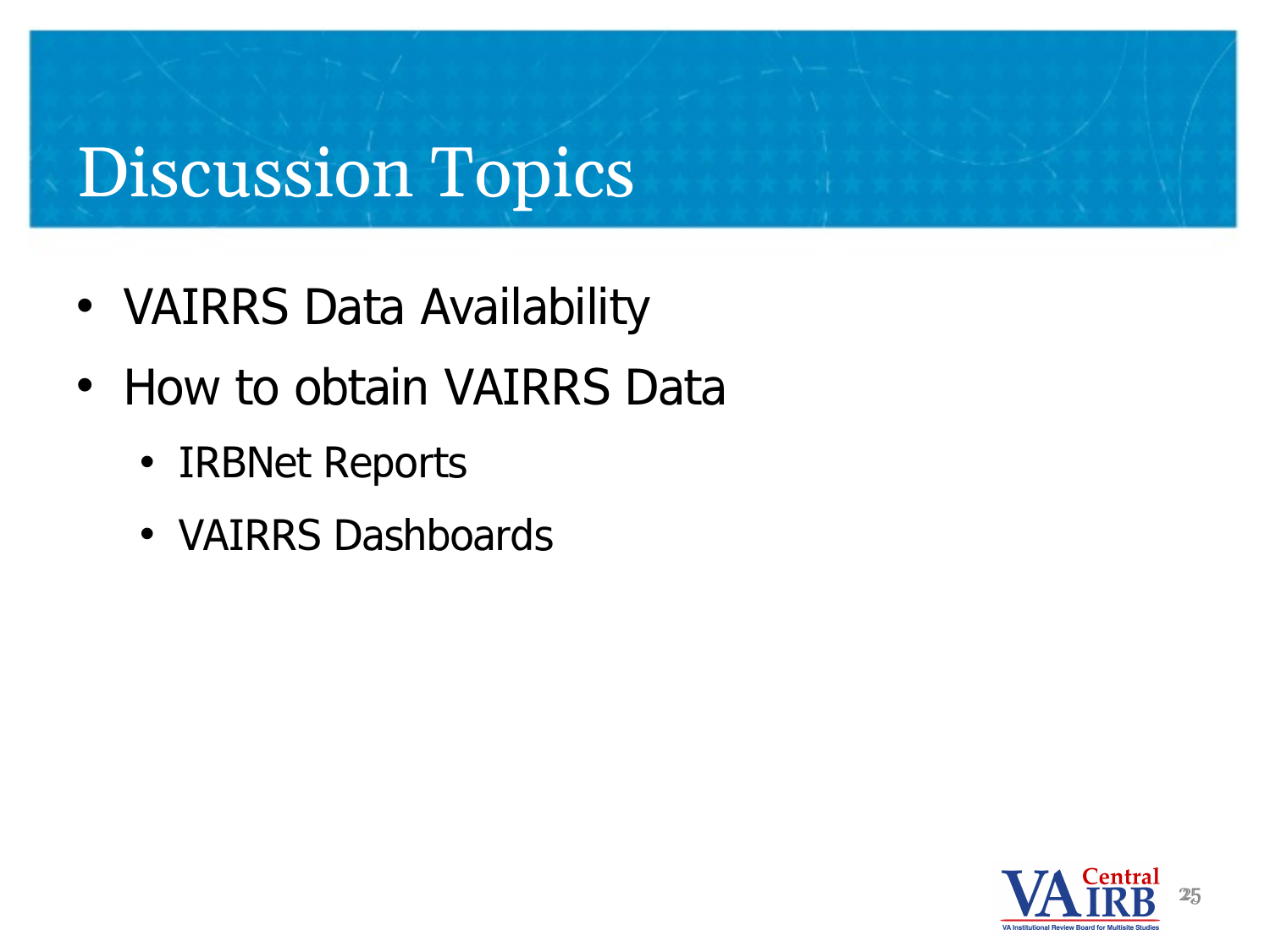

# Discussion Topics
VAIRRS Data Availability
How to obtain VAIRRS Data
IRBNet Reports
VAIRRS Dashboards